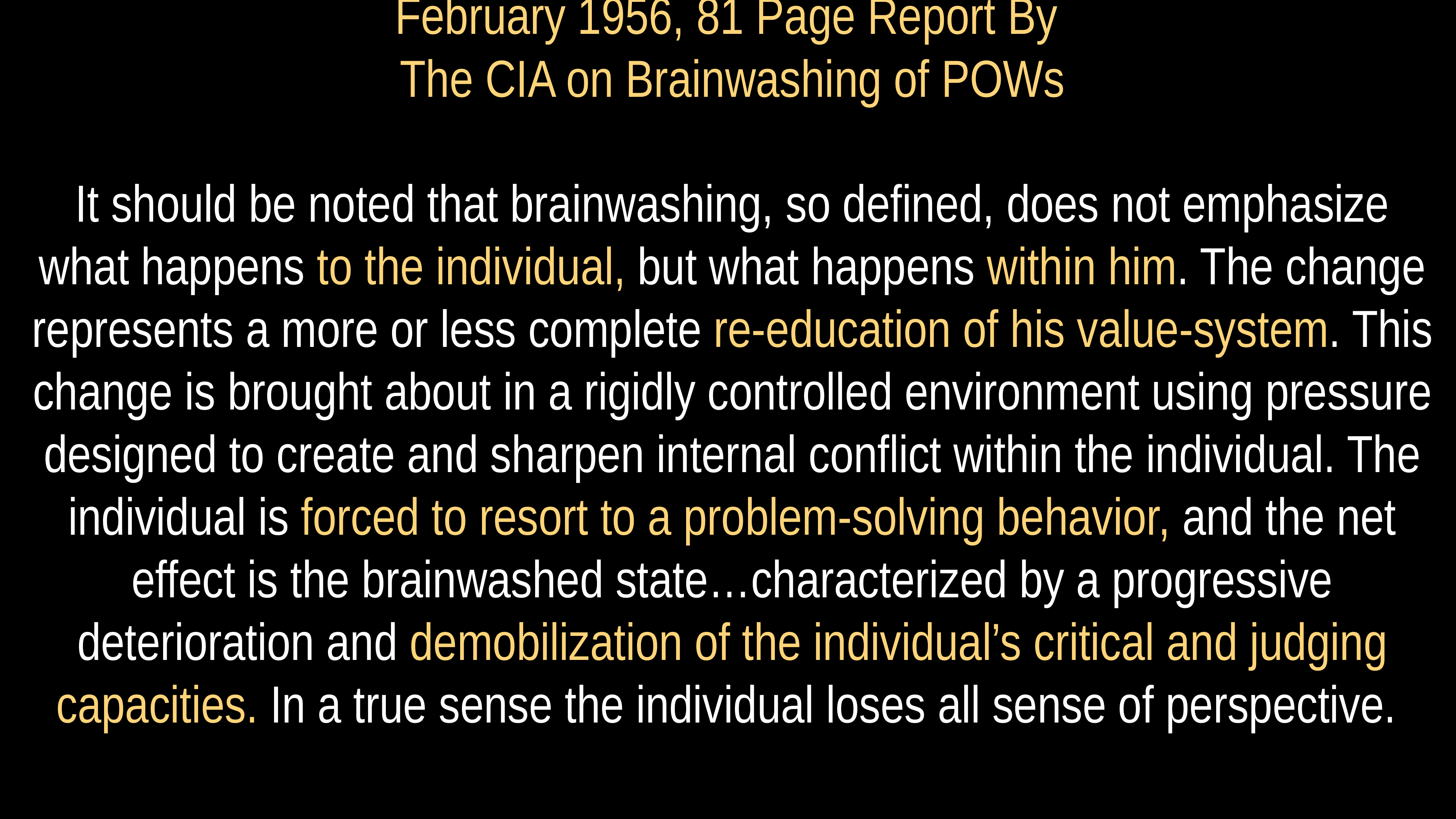

# February 1956, 81 Page Report By The CIA on Brainwashing of POWs

It should be noted that brainwashing, so defined, does not emphasize what happens to the individual, but what happens within him. The change represents a more or less complete re-education of his value-system. This change is brought about in a rigidly controlled environment using pressure designed to create and sharpen internal conflict within the individual. The individual is forced to resort to a problem-solving behavior, and the net effect is the brainwashed state…characterized by a progressive deterioration and demobilization of the individual’s critical and judging capacities. In a true sense the individual loses all sense of perspective.